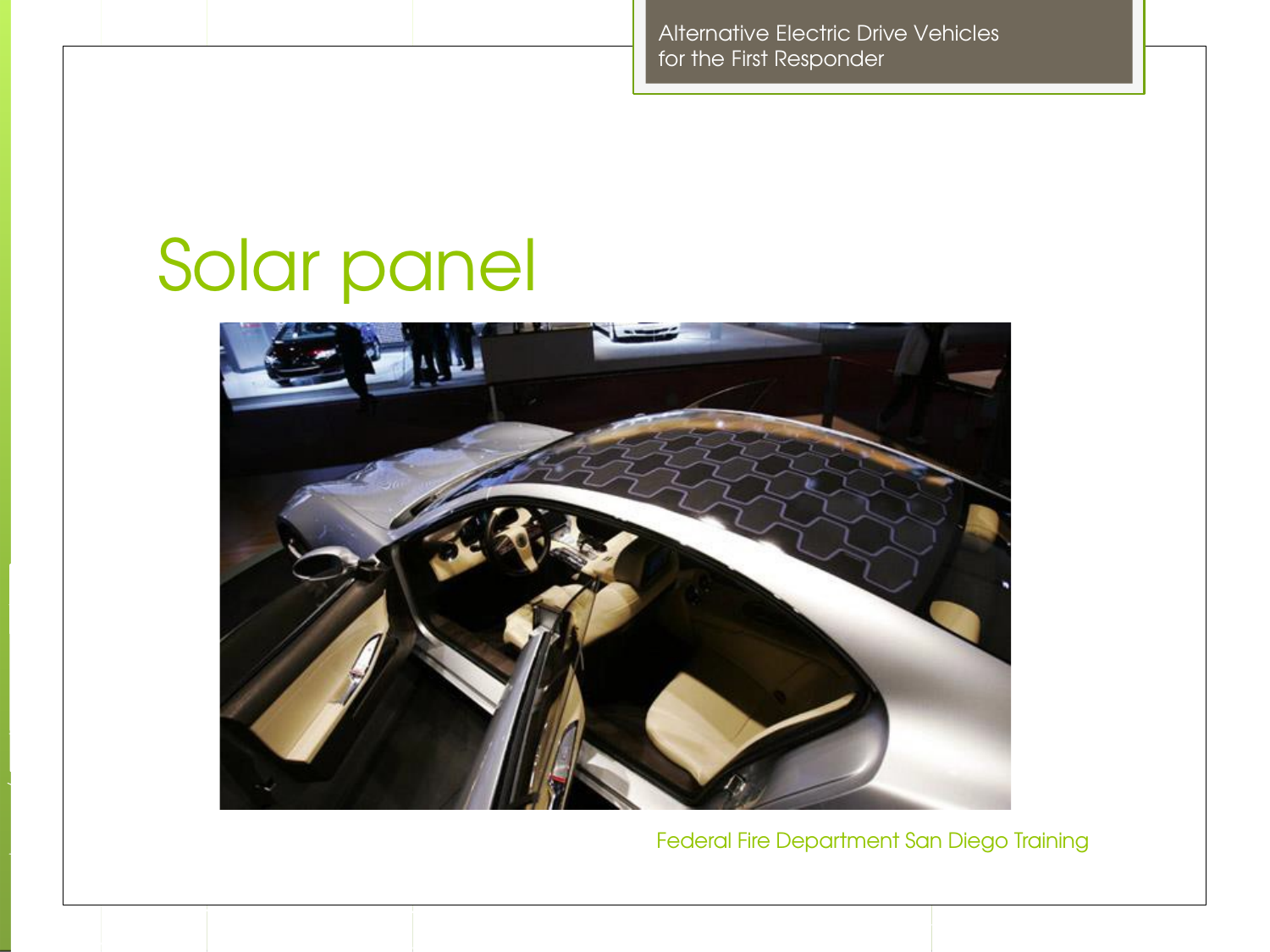

Alternative Electric Drive Vehicles for the First Responder

Solar panel

Federal Fire Department San Diego Training